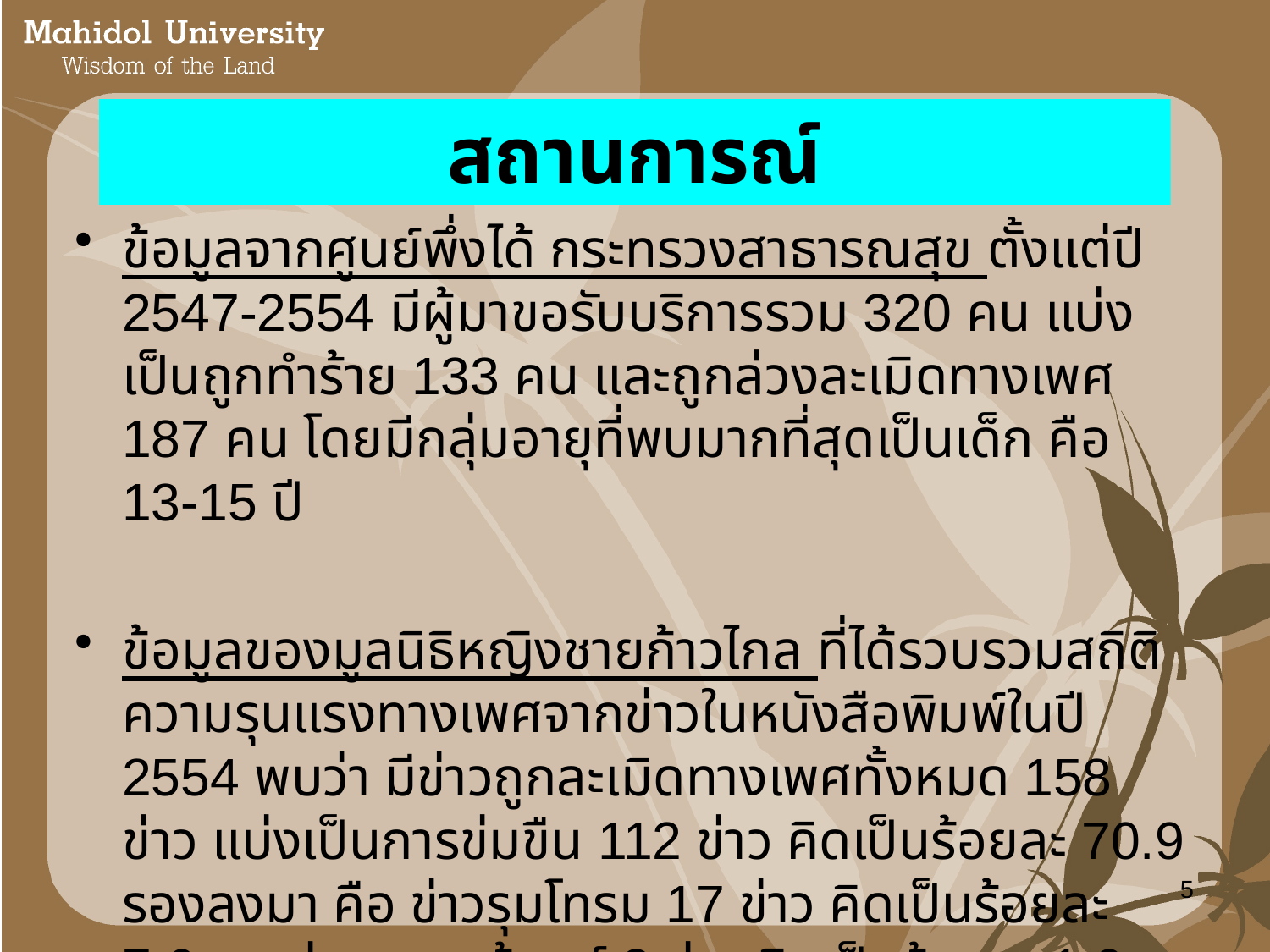

สถานการณ์
ข้อมูลจากศูนย์พึ่งได้ กระทรวงสาธารณสุข ตั้งแต่ปี 2547-2554 มีผู้มาขอรับบริการรวม 320 คน แบ่งเป็นถูกทำร้าย 133 คน และถูกล่วงละเมิดทางเพศ 187 คน โดยมีกลุ่มอายุที่พบมากที่สุดเป็นเด็ก คือ 13-15 ปี

ข้อมูลของมูลนิธิหญิงชายก้าวไกล ที่ได้รวบรวมสถิติความรุนแรงทางเพศจากข่าวในหนังสือพิมพ์ในปี 2554 พบว่า มีข่าวถูกละเมิดทางเพศทั้งหมด 158 ข่าว แบ่งเป็นการข่มขืน 112 ข่าว คิดเป็นร้อยละ 70.9 รองลงมา คือ ข่าวรุมโทรม 17 ข่าว คิดเป็นร้อยละ 7.6 และข่าวพรากผู้เยาว์ 3 ข่าว คิดเป็นร้อยละ 1.9
5